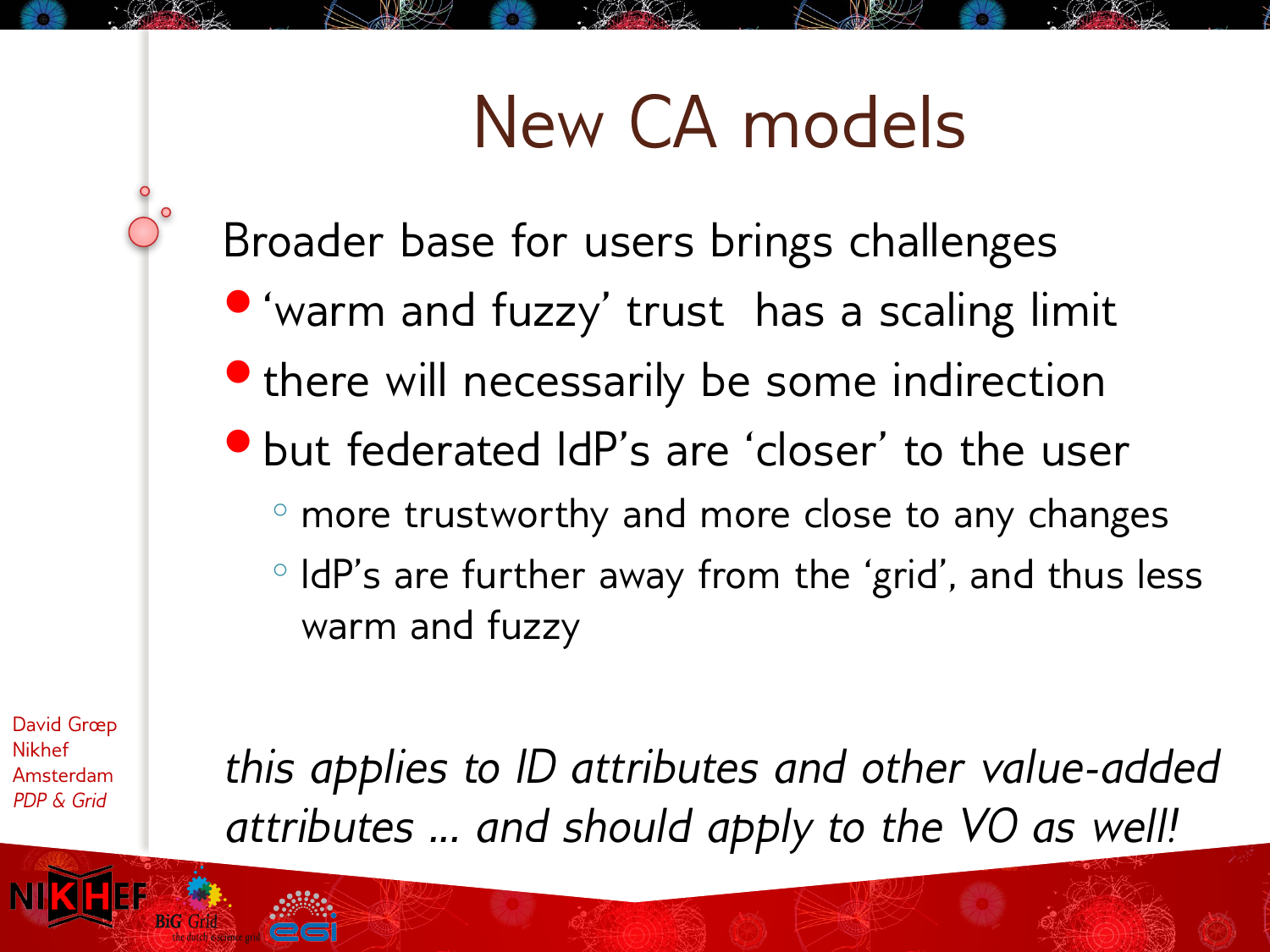

# New CA models
Broader base for users brings challenges
‘warm and fuzzy’ trust  has a scaling limit
there will necessarily be some indirection
but federated IdP’s are ‘closer’ to the user
more trustworthy and more close to any changes
IdP’s are further away from the ‘grid’, and thus less warm and fuzzy

this applies to ID attributes and other value-added attributes ... and should apply to the VO as well!